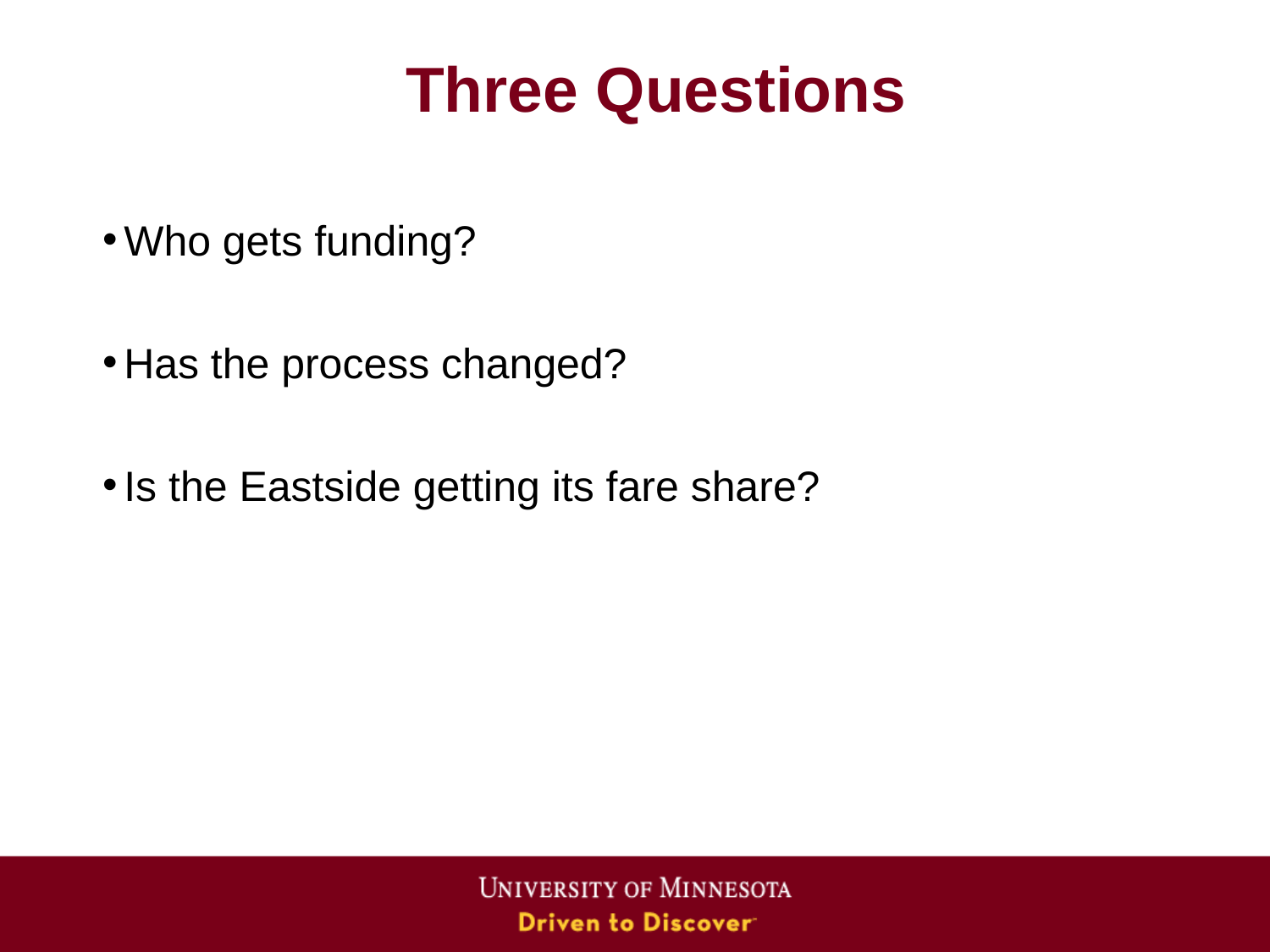

# Three Questions
Who gets funding?

Has the process changed?

Is the Eastside getting its fare share?